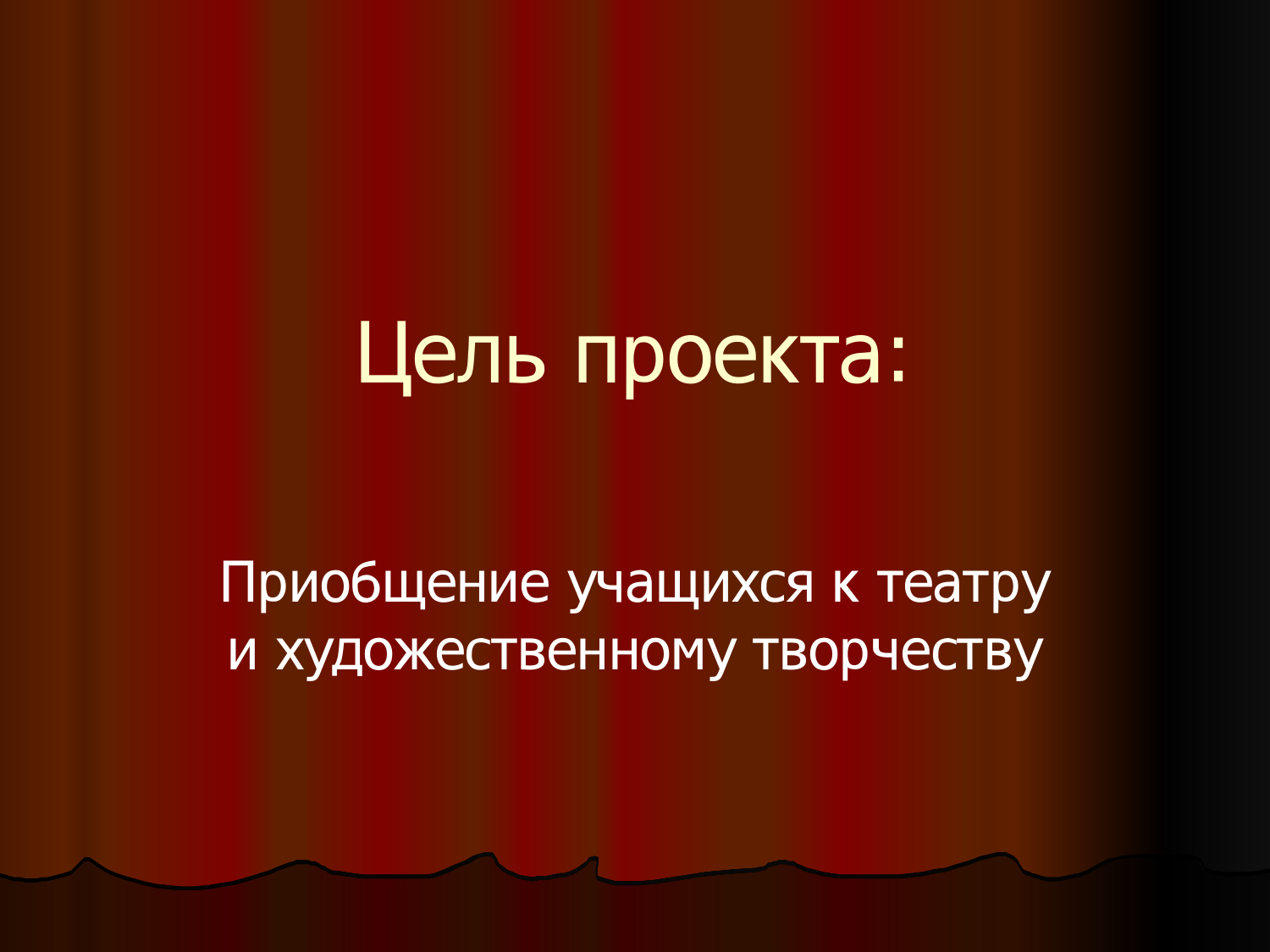

# Цель проекта:
Приобщение учащихся к театру и художественному творчеству